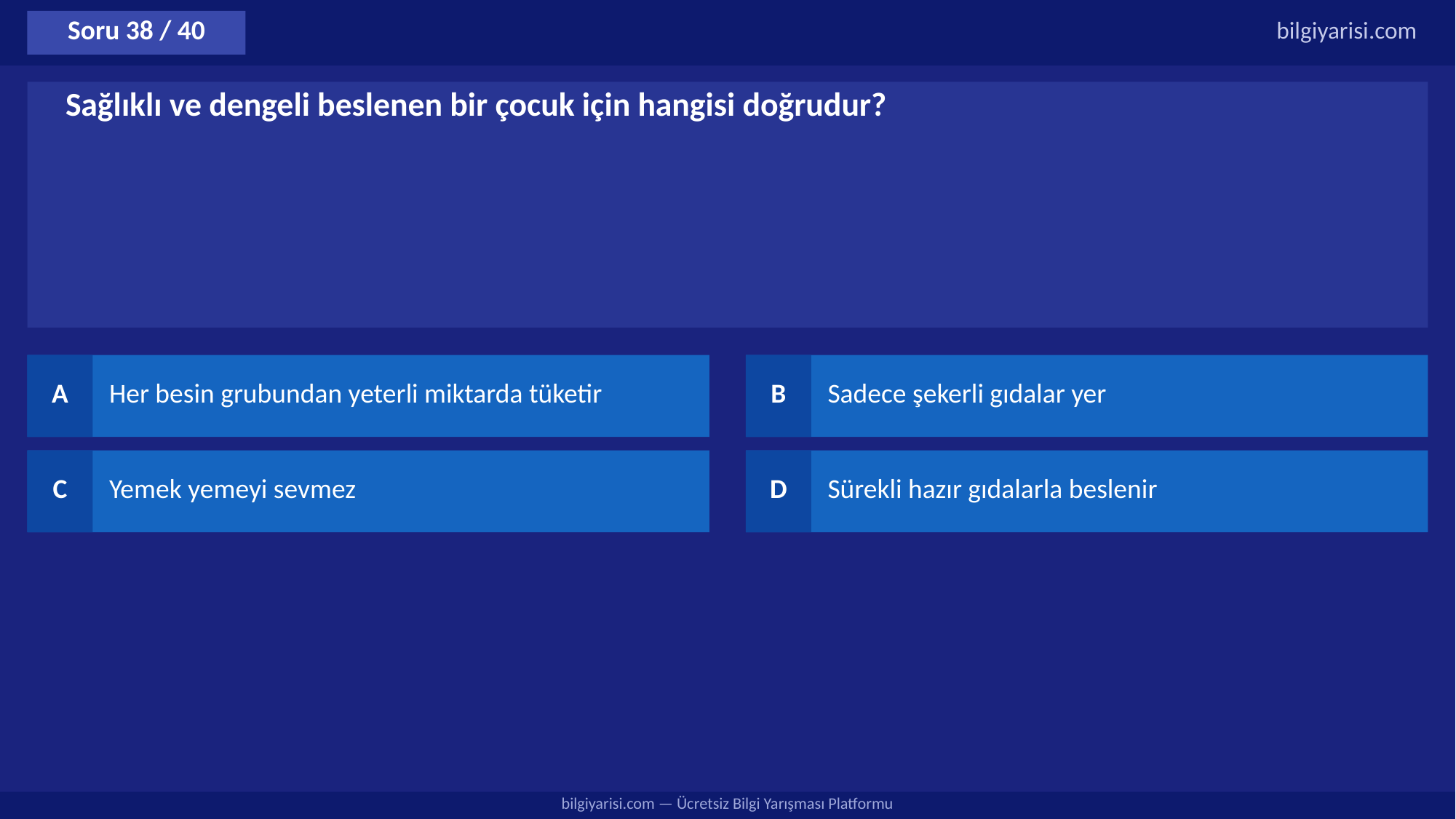

Soru 38 / 40
bilgiyarisi.com

Sağlıklı ve dengeli beslenen bir çocuk için hangisi doğrudur?

A
Her besin grubundan yeterli miktarda tüketir

B
Sadece şekerli gıdalar yer

C
Yemek yemeyi sevmez

D
Sürekli hazır gıdalarla beslenir
bilgiyarisi.com — Ücretsiz Bilgi Yarışması Platformu